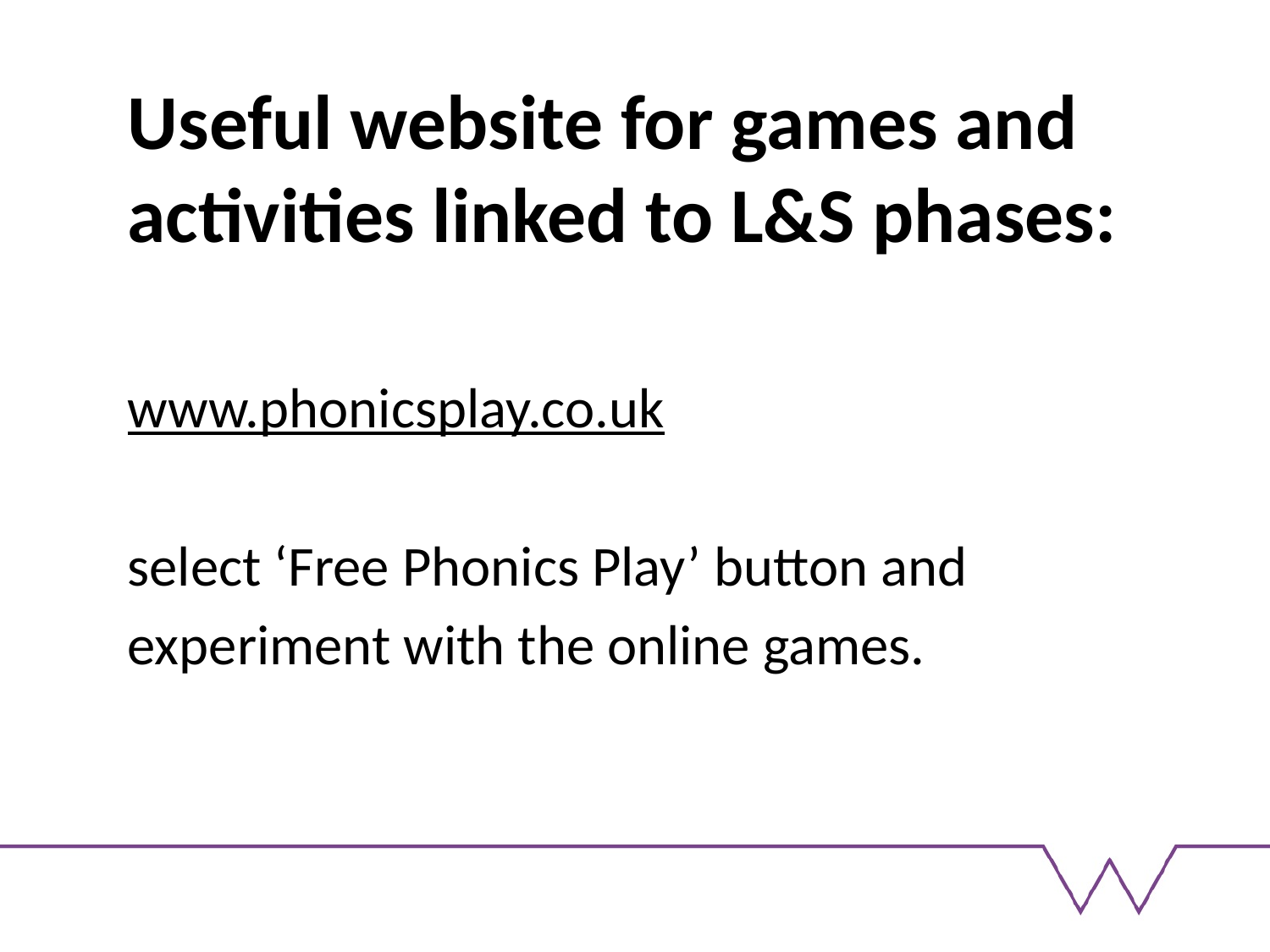

# Useful website for games and activities linked to L&S phases:

www.phonicsplay.co.uk

select ‘Free Phonics Play’ button and
experiment with the online games.